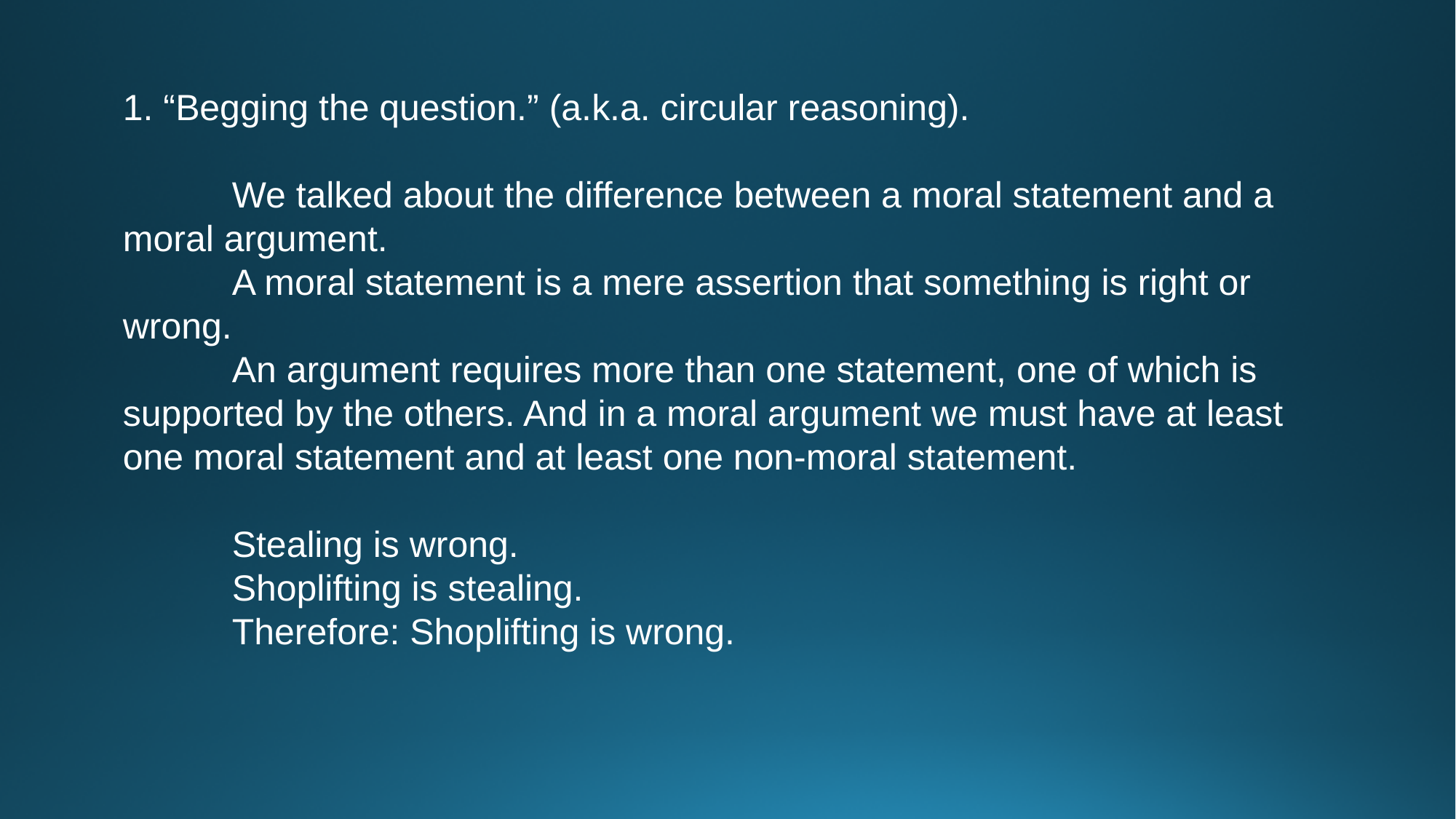

1. “Begging the question.” (a.k.a. circular reasoning).

	We talked about the difference between a moral statement and a moral argument.
	A moral statement is a mere assertion that something is right or wrong.
	An argument requires more than one statement, one of which is supported by the others. And in a moral argument we must have at least one moral statement and at least one non-moral statement.

	Stealing is wrong.
	Shoplifting is stealing.
	Therefore: Shoplifting is wrong.